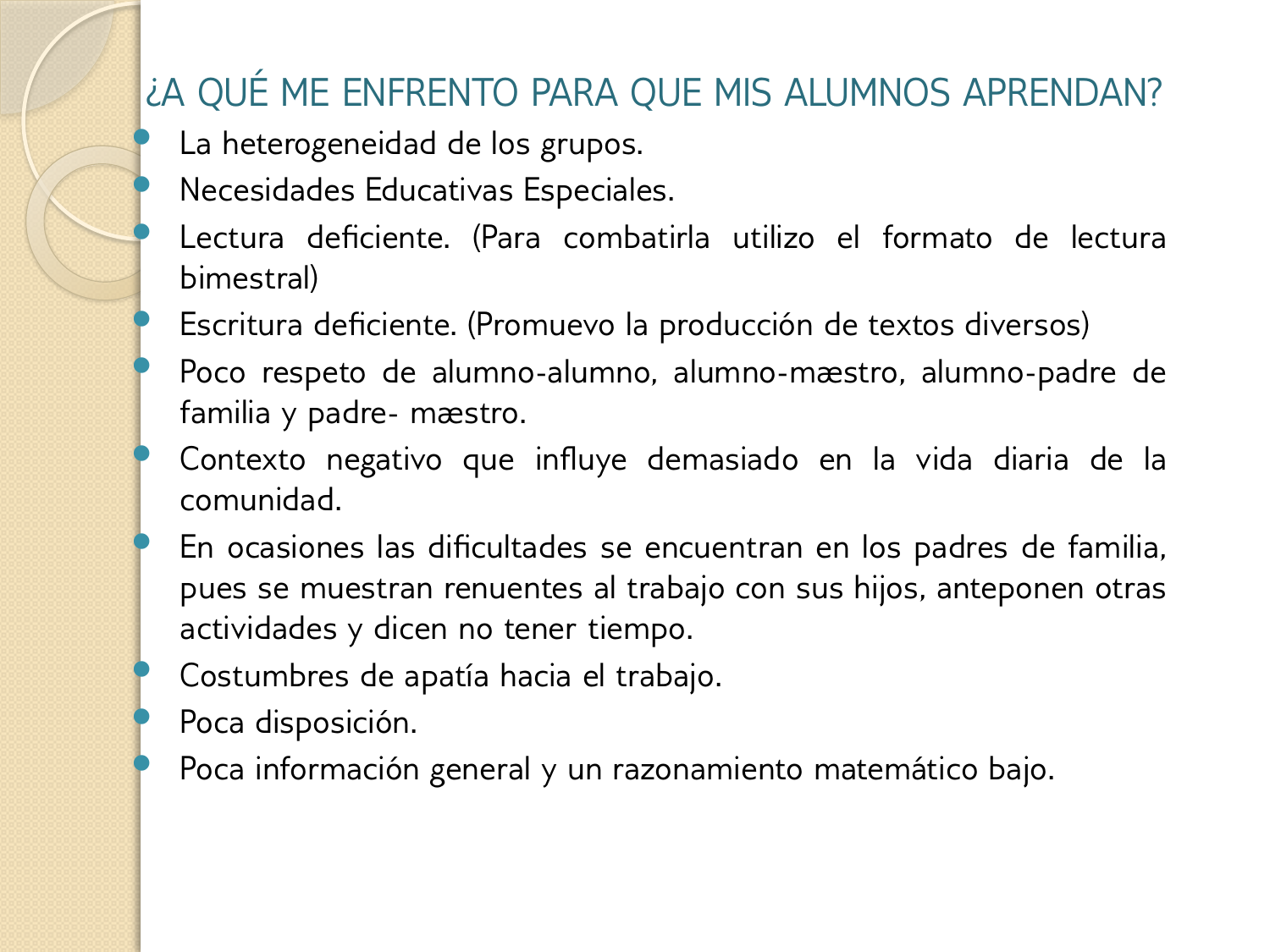

¿A QUÉ ME ENFRENTO PARA QUE MIS ALUMNOS APRENDAN?
La heterogeneidad de los grupos.
Necesidades Educativas Especiales.
Lectura deficiente. (Para combatirla utilizo el formato de lectura bimestral)
Escritura deficiente. (Promuevo la producción de textos diversos)
Poco respeto de alumno-alumno, alumno-maestro, alumno-padre de familia y padre- maestro.
Contexto negativo que influye demasiado en la vida diaria de la comunidad.
En ocasiones las dificultades se encuentran en los padres de familia, pues se muestran renuentes al trabajo con sus hijos, anteponen otras actividades y dicen no tener tiempo.
Costumbres de apatía hacia el trabajo.
Poca disposición.
Poca información general y un razonamiento matemático bajo.